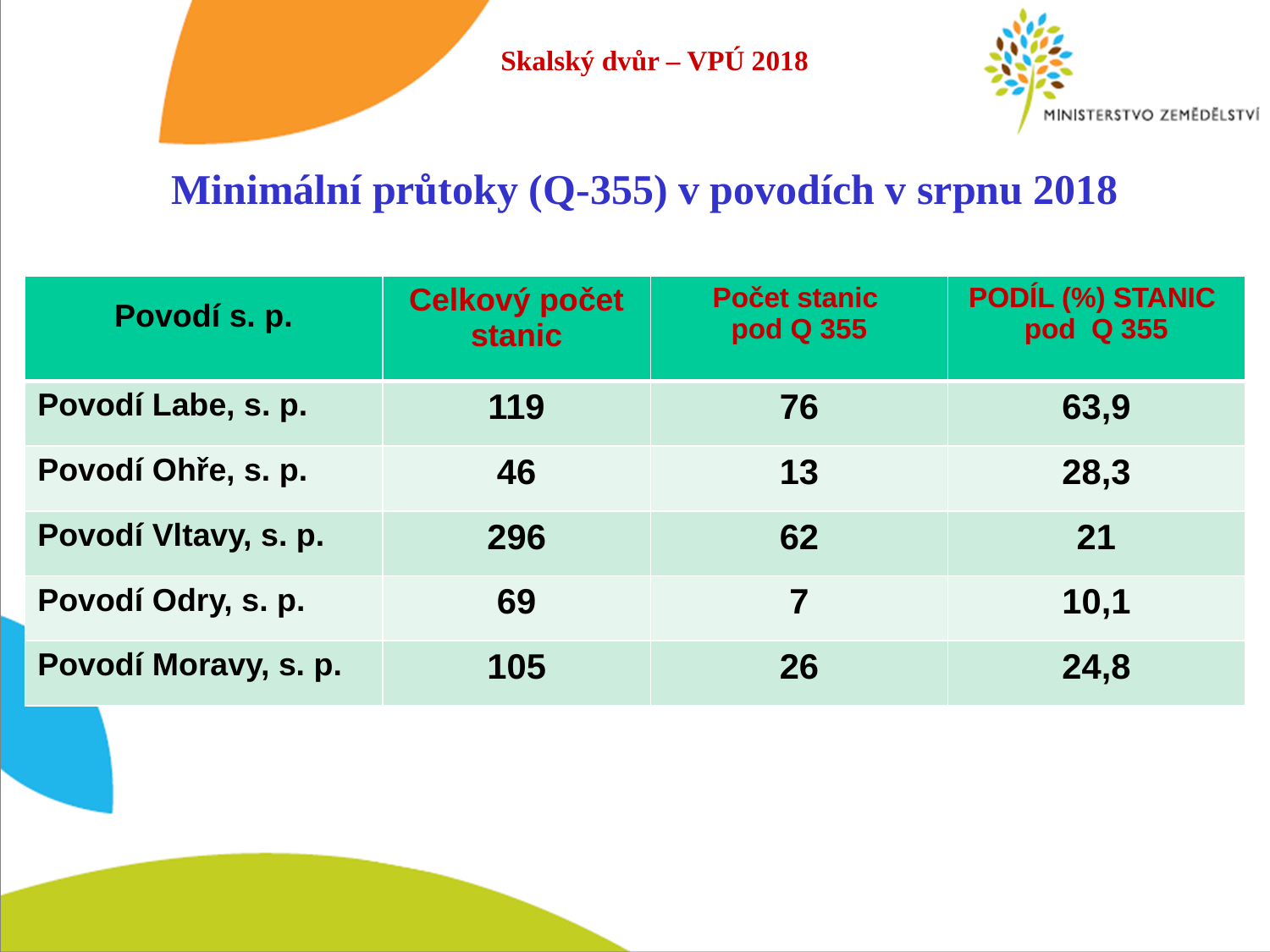

# Skalský dvůr – VPÚ 2018
Minimální průtoky (Q-355) v povodích v srpnu 2018
| Povodí s. p. | Celkový počet stanic | Počet stanic pod Q 355 | PODÍL (%) STANIC pod Q 355 |
| --- | --- | --- | --- |
| Povodí Labe, s. p. | 119 | 76 | 63,9 |
| Povodí Ohře, s. p. | 46 | 13 | 28,3 |
| Povodí Vltavy, s. p. | 296 | 62 | 21 |
| Povodí Odry, s. p. | 69 | 7 | 10,1 |
| Povodí Moravy, s. p. | 105 | 26 | 24,8 |